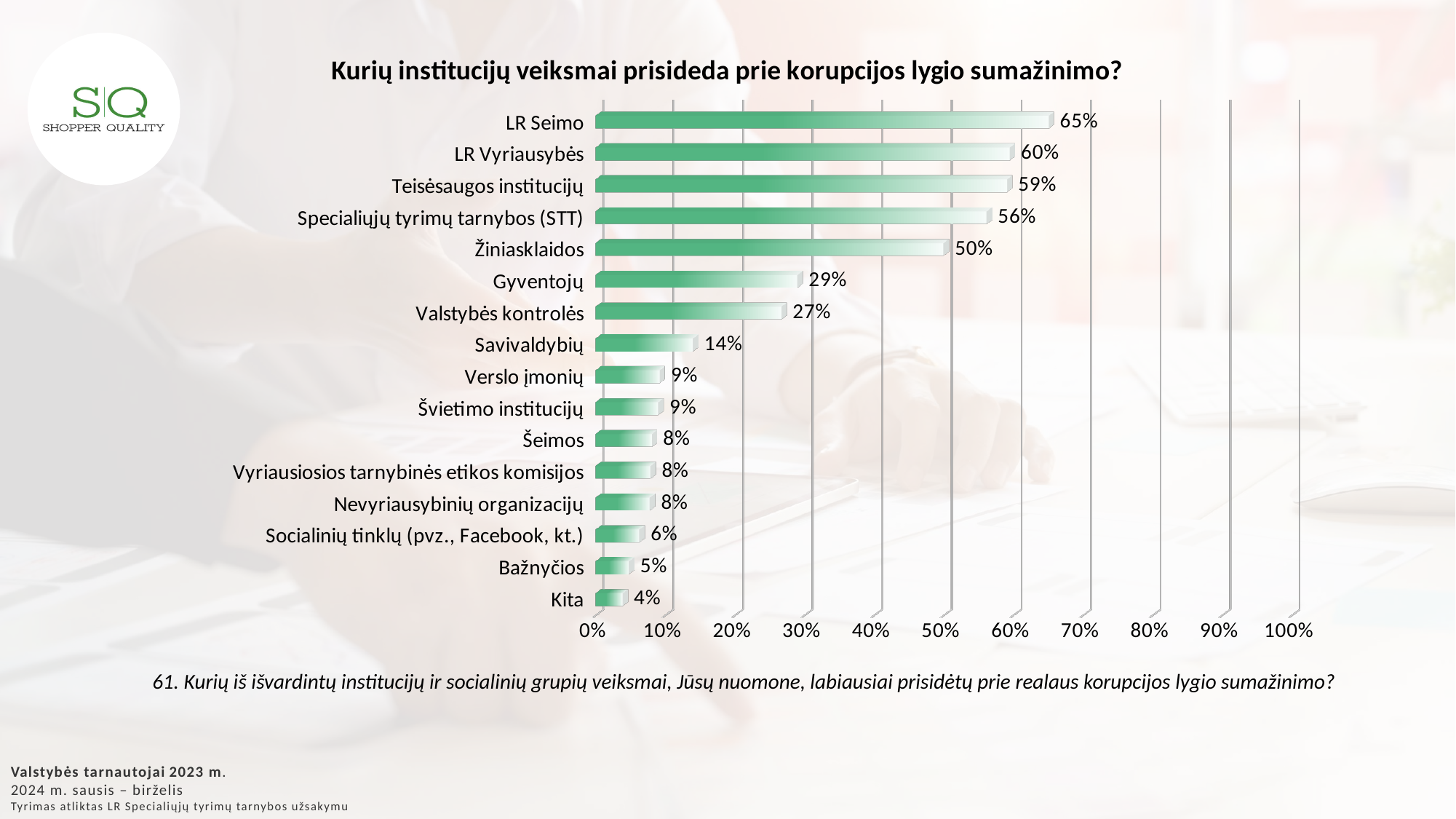

[unsupported chart]

61. Kurių iš išvardintų institucijų ir socialinių grupių veiksmai, Jūsų nuomone, labiausiai prisidėtų prie realaus korupcijos lygio sumažinimo?
Valstybės tarnautojai 2023 m.
2024 m. sausis – birželis
Tyrimas atliktas LR Specialiųjų tyrimų tarnybos užsakymu